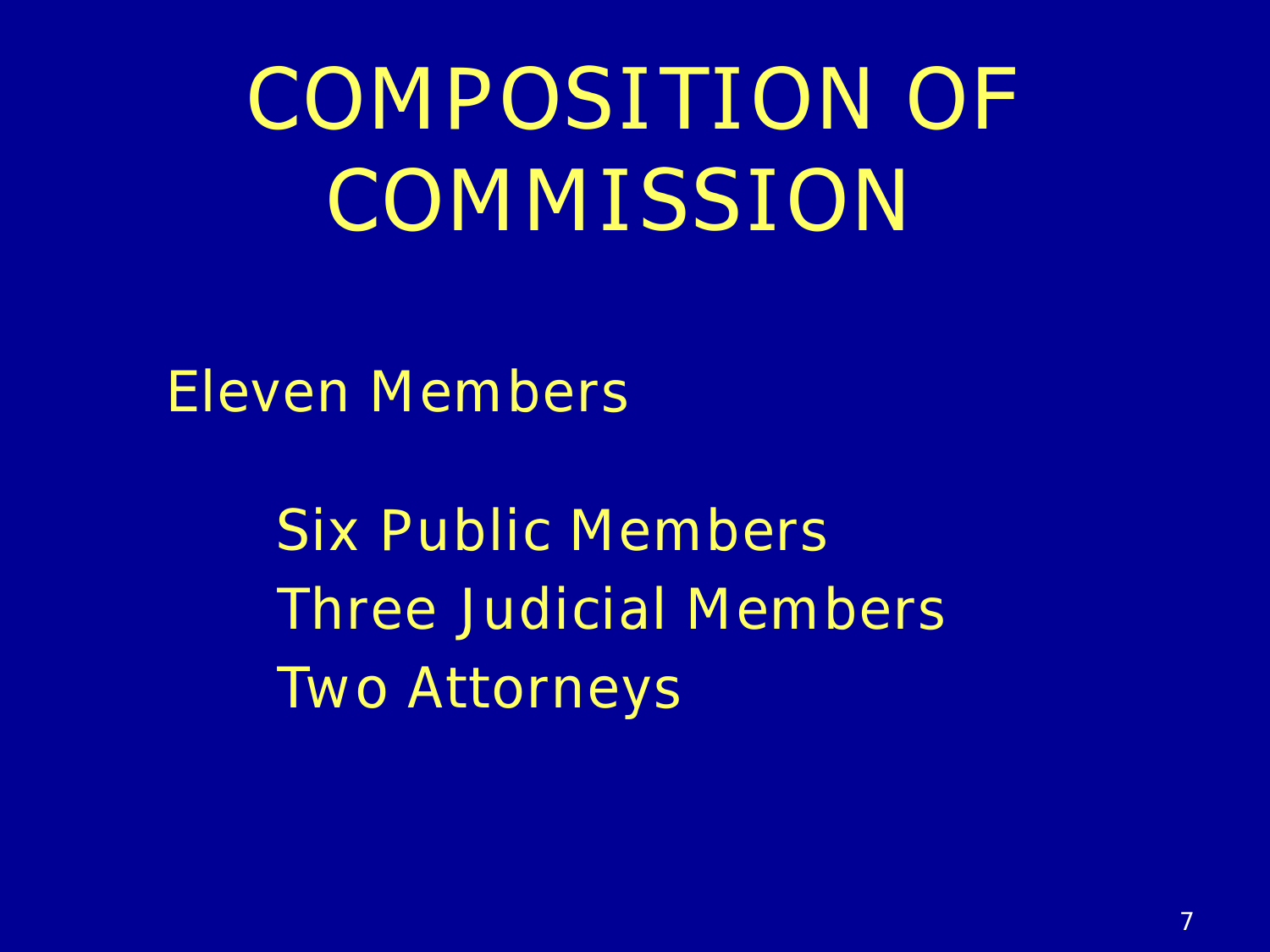

# COMPOSITION OF COMMISSION
 Eleven Members

Six Public Members
	Three Judicial Members
	Two Attorneys

7